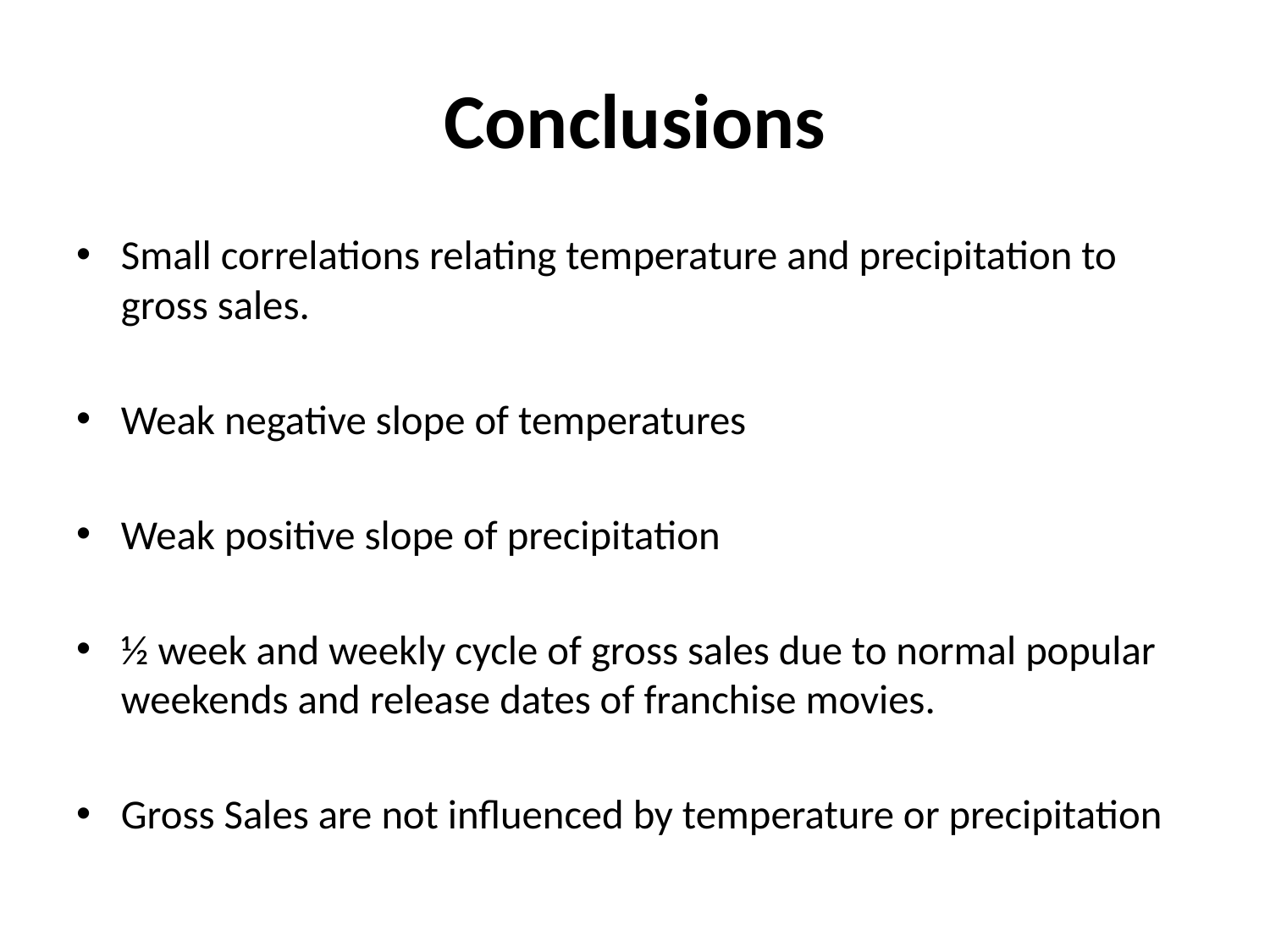

# Conclusions
Small correlations relating temperature and precipitation to gross sales.

Weak negative slope of temperatures

Weak positive slope of precipitation

½ week and weekly cycle of gross sales due to normal popular weekends and release dates of franchise movies.

Gross Sales are not influenced by temperature or precipitation